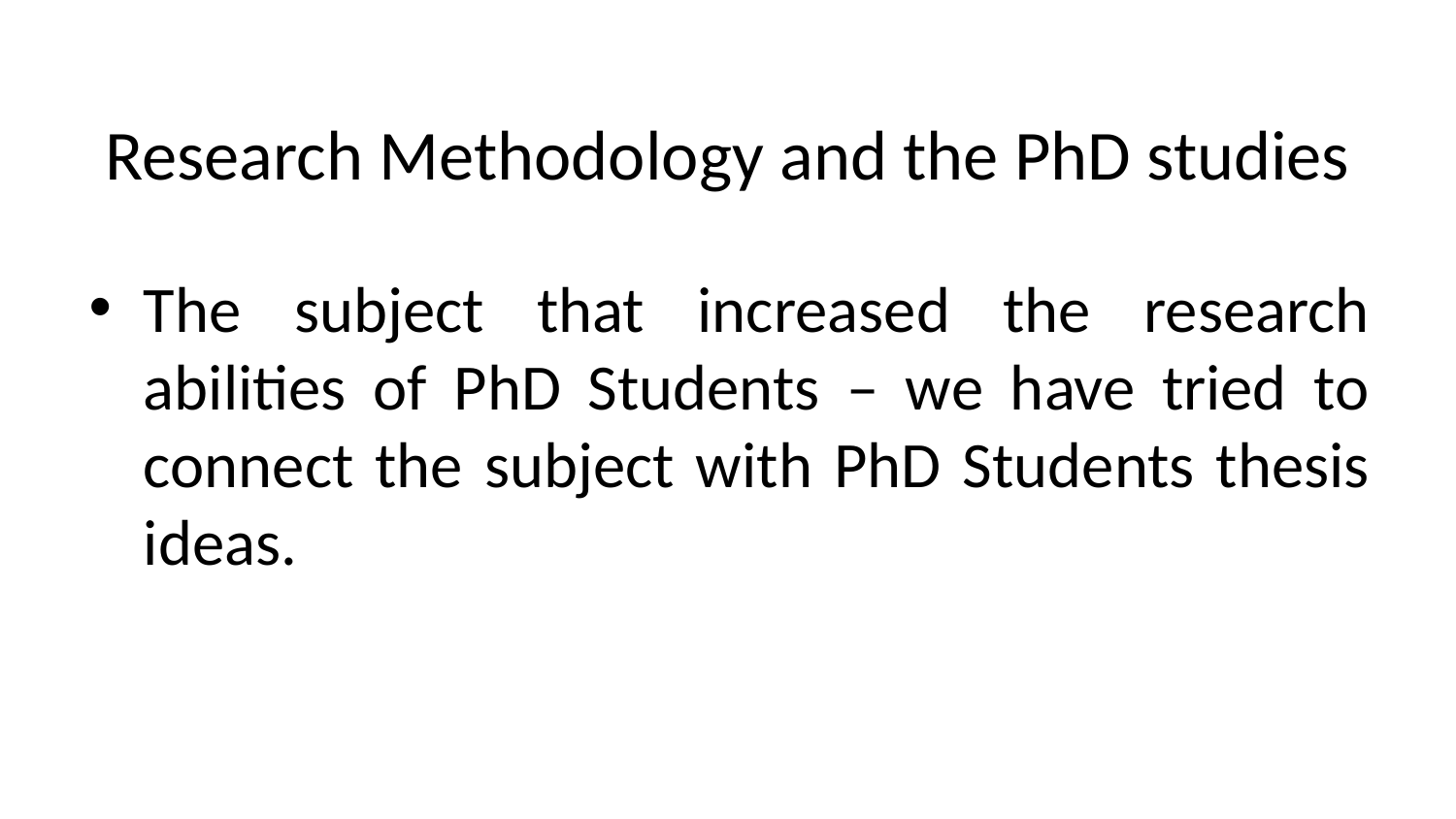

# Research Methodology and the PhD studies
The subject that increased the research abilities of PhD Students – we have tried to connect the subject with PhD Students thesis ideas.